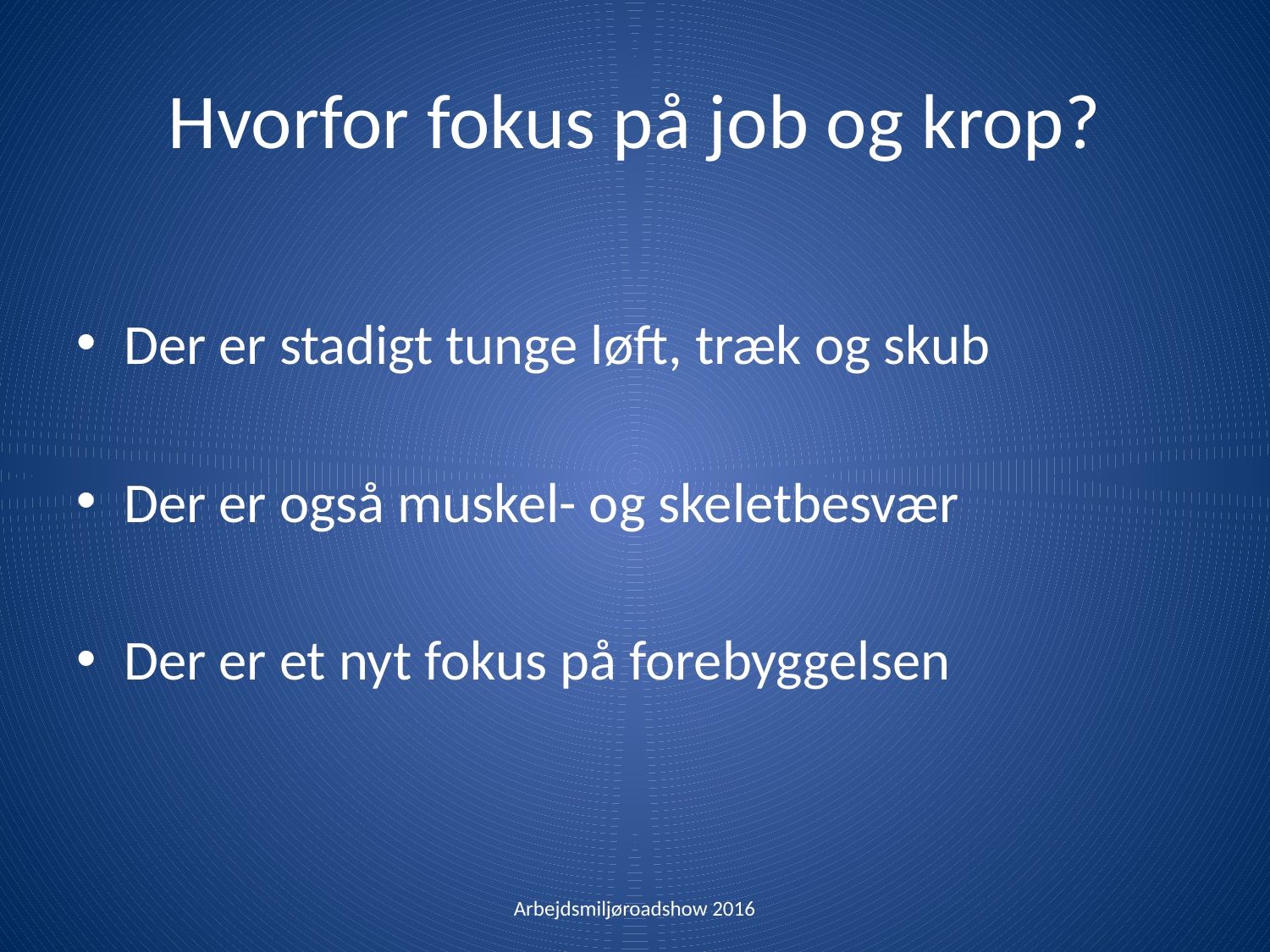

# Hvorfor fokus på job og krop?

Der er stadigt tunge løft, træk og skub

Der er også muskel- og skeletbesvær

Der er et nyt fokus på forebyggelsen

Arbejdsmiljøroadshow 2016